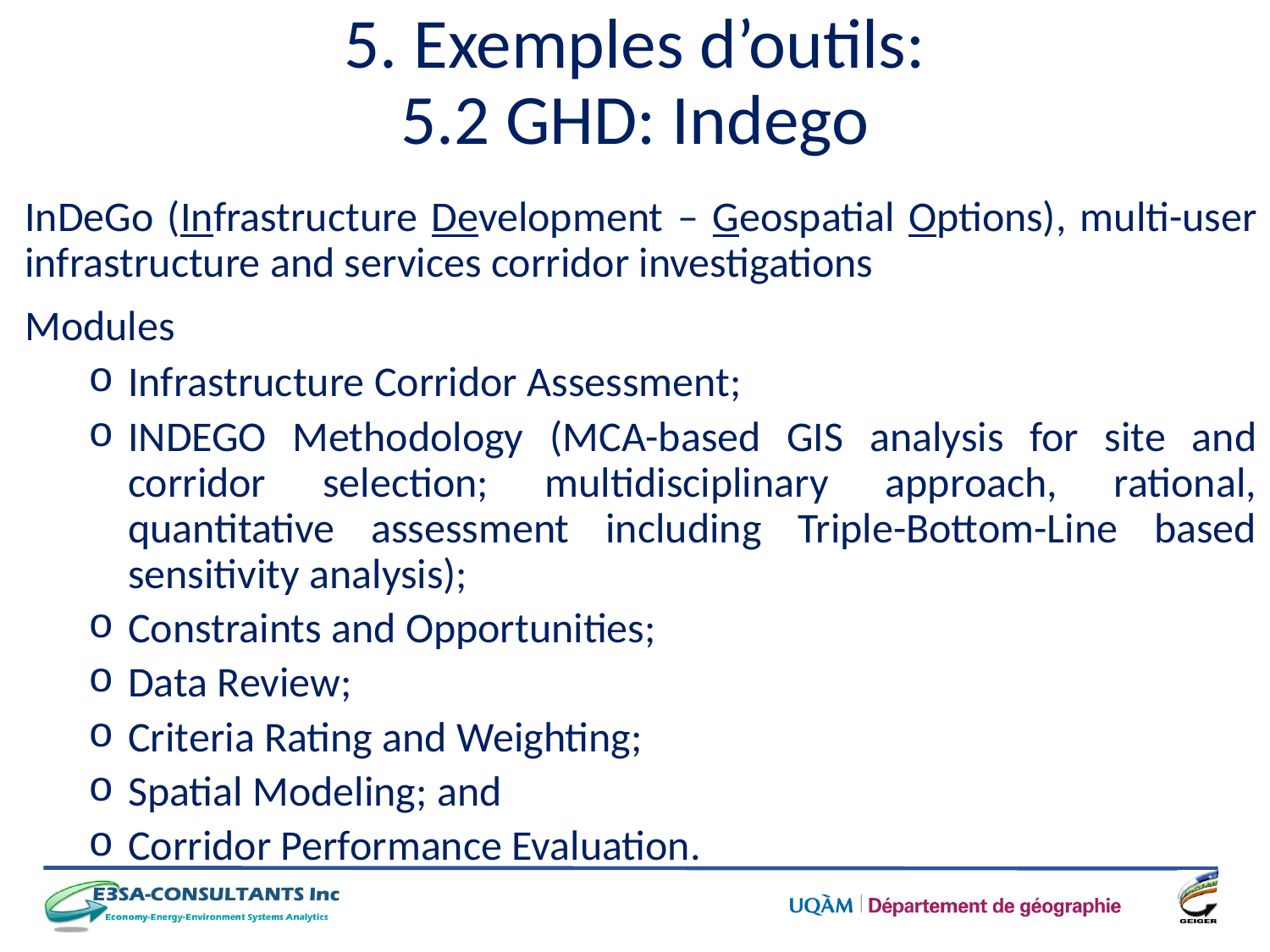

# 5. Exemples d’outils: 5.2 GHD: Indego
InDeGo (Infrastructure Development – Geospatial Options), multi-user infrastructure and services corridor investigations
Modules
Infrastructure Corridor Assessment;
INDEGO Methodology (MCA-based GIS analysis for site and corridor selection; multidisciplinary approach, rational, quantitative assessment including Triple-Bottom-Line based sensitivity analysis);
Constraints and Opportunities;
Data Review;
Criteria Rating and Weighting;
Spatial Modeling; and
Corridor Performance Evaluation.